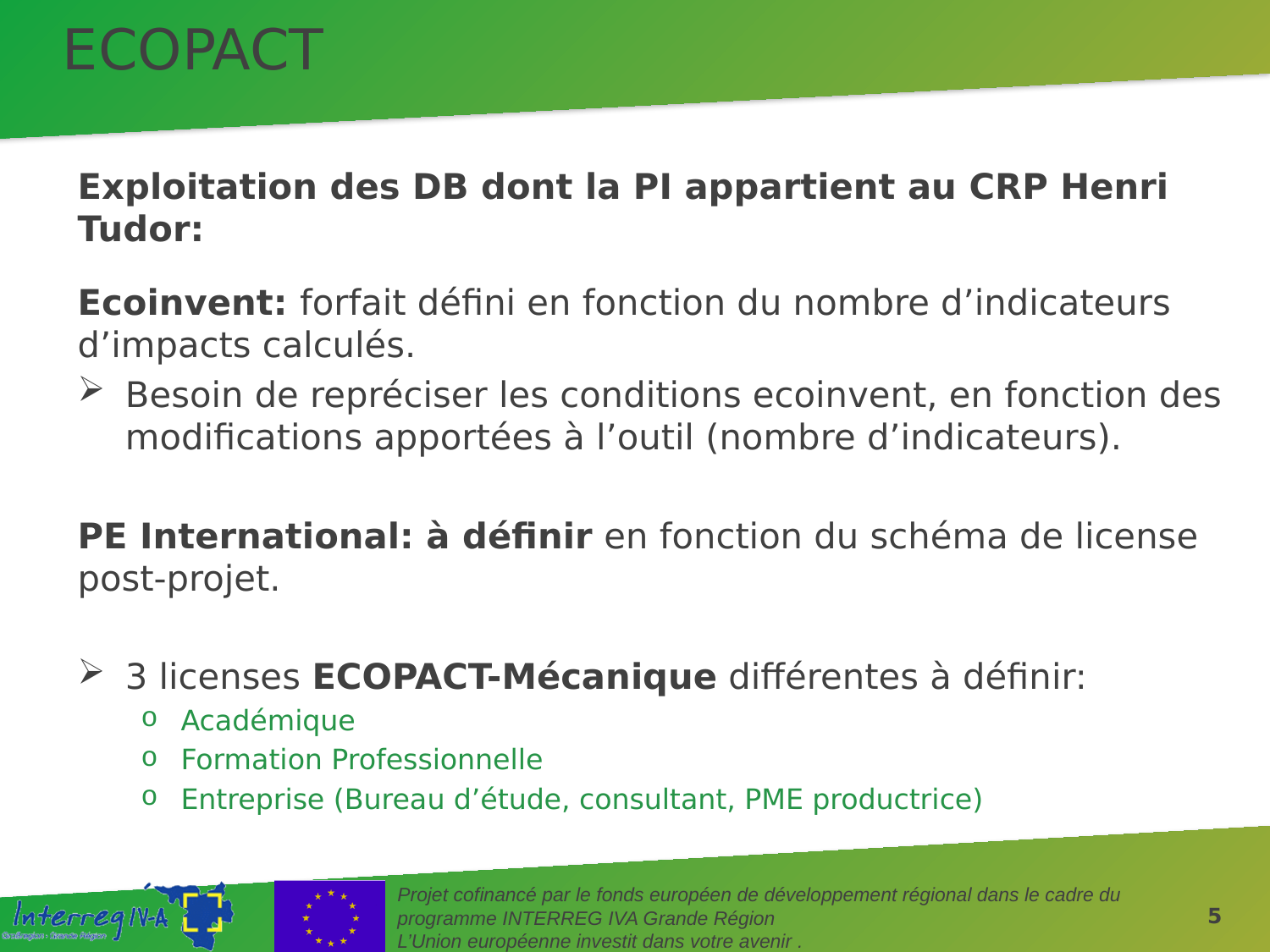

# ECOPACT
Exploitation des DB dont la PI appartient au CRP Henri Tudor:

Ecoinvent: forfait défini en fonction du nombre d’indicateurs d’impacts calculés.
Besoin de repréciser les conditions ecoinvent, en fonction des modifications apportées à l’outil (nombre d’indicateurs).

PE International: à définir en fonction du schéma de license post-projet.

3 licenses ECOPACT-Mécanique différentes à définir:
Académique
Formation Professionnelle
Entreprise (Bureau d’étude, consultant, PME productrice)

5